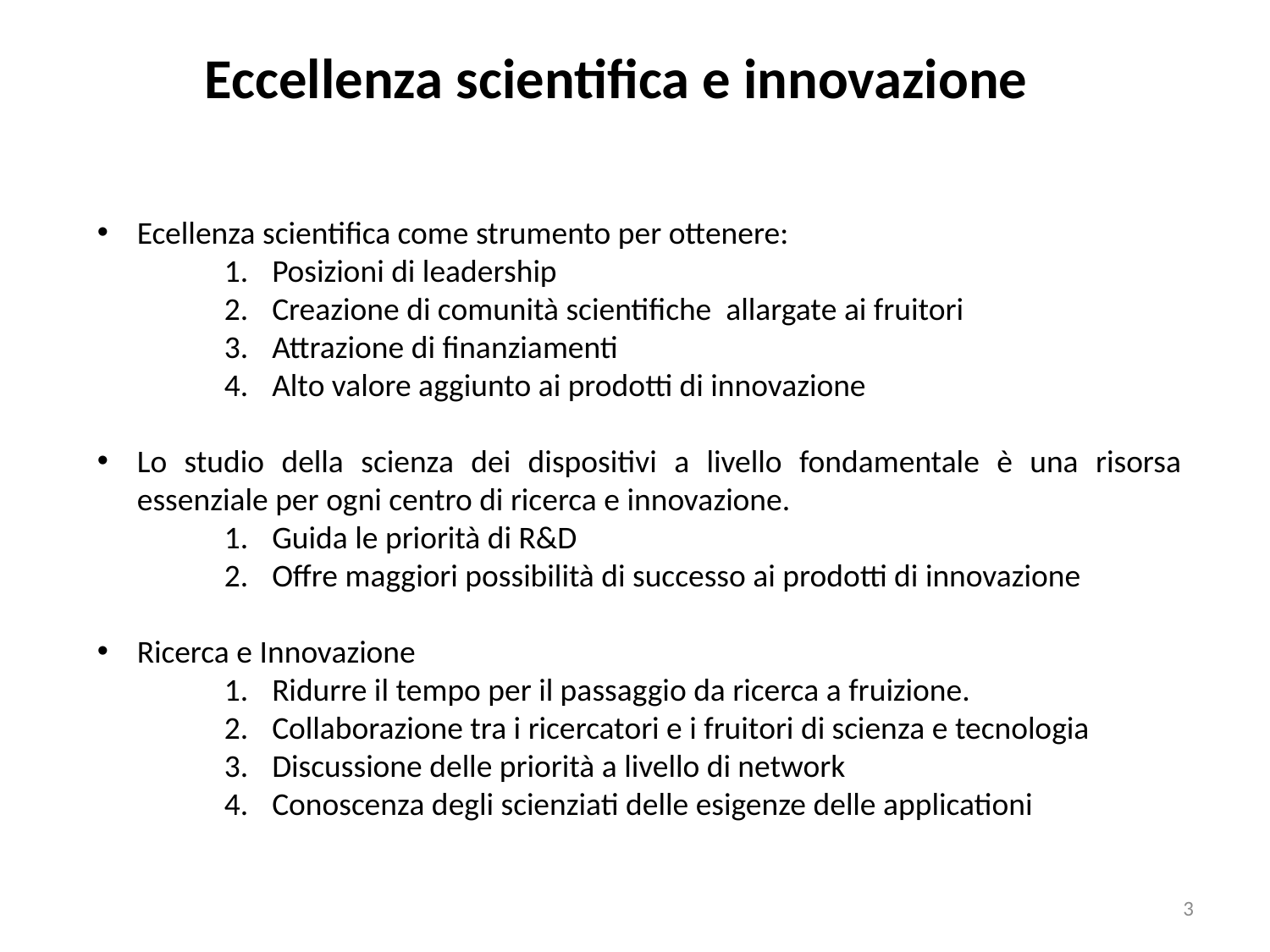

Eccellenza scientifica e innovazione
Ecellenza scientifica come strumento per ottenere:
Posizioni di leadership
Creazione di comunità scientifiche  allargate ai fruitori
Attrazione di finanziamenti
Alto valore aggiunto ai prodotti di innovazione

Lo studio della scienza dei dispositivi a livello fondamentale è una risorsa essenziale per ogni centro di ricerca e innovazione.
Guida le priorità di R&D
Offre maggiori possibilità di successo ai prodotti di innovazione

Ricerca e Innovazione
Ridurre il tempo per il passaggio da ricerca a fruizione.
Collaborazione tra i ricercatori e i fruitori di scienza e tecnologia
Discussione delle priorità a livello di network
Conoscenza degli scienziati delle esigenze delle applicationi
3